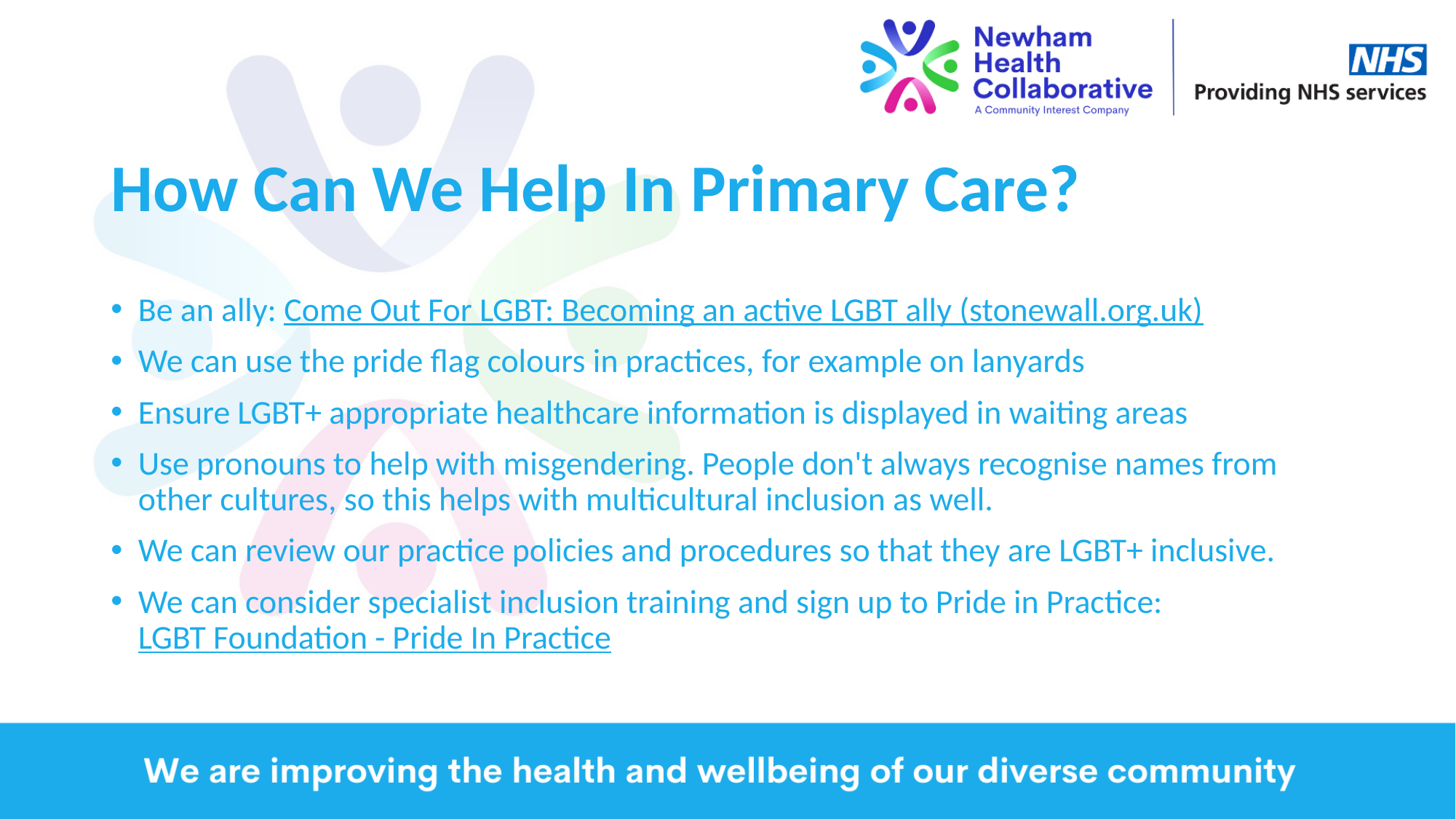

# How Can We Help In Primary Care?

Be an ally: Come Out For LGBT: Becoming an active LGBT ally (stonewall.org.uk)
We can use the pride flag colours in practices, for example on lanyards
Ensure LGBT+ appropriate healthcare information is displayed in waiting areas
Use pronouns to help with misgendering. People don't always recognise names from other cultures, so this helps with multicultural inclusion as well.
We can review our practice policies and procedures so that they are LGBT+ inclusive.
We can consider specialist inclusion training and sign up to Pride in Practice: LGBT Foundation - Pride In Practice